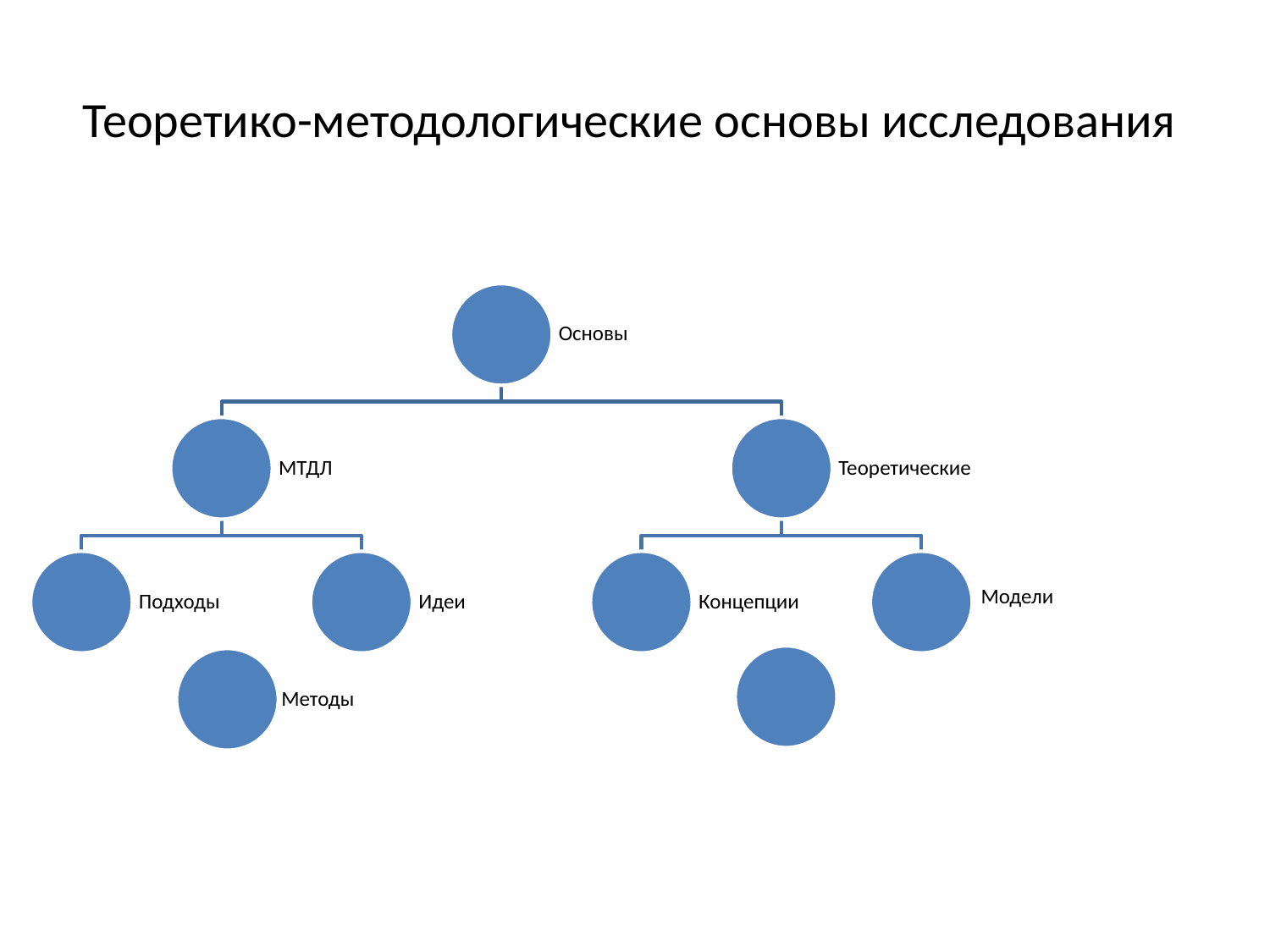

# Теоретико-методологические основы исследования
Основы
МТДЛ
Подходы
Идеи
Теоретические
Концепции

Модели
Методы